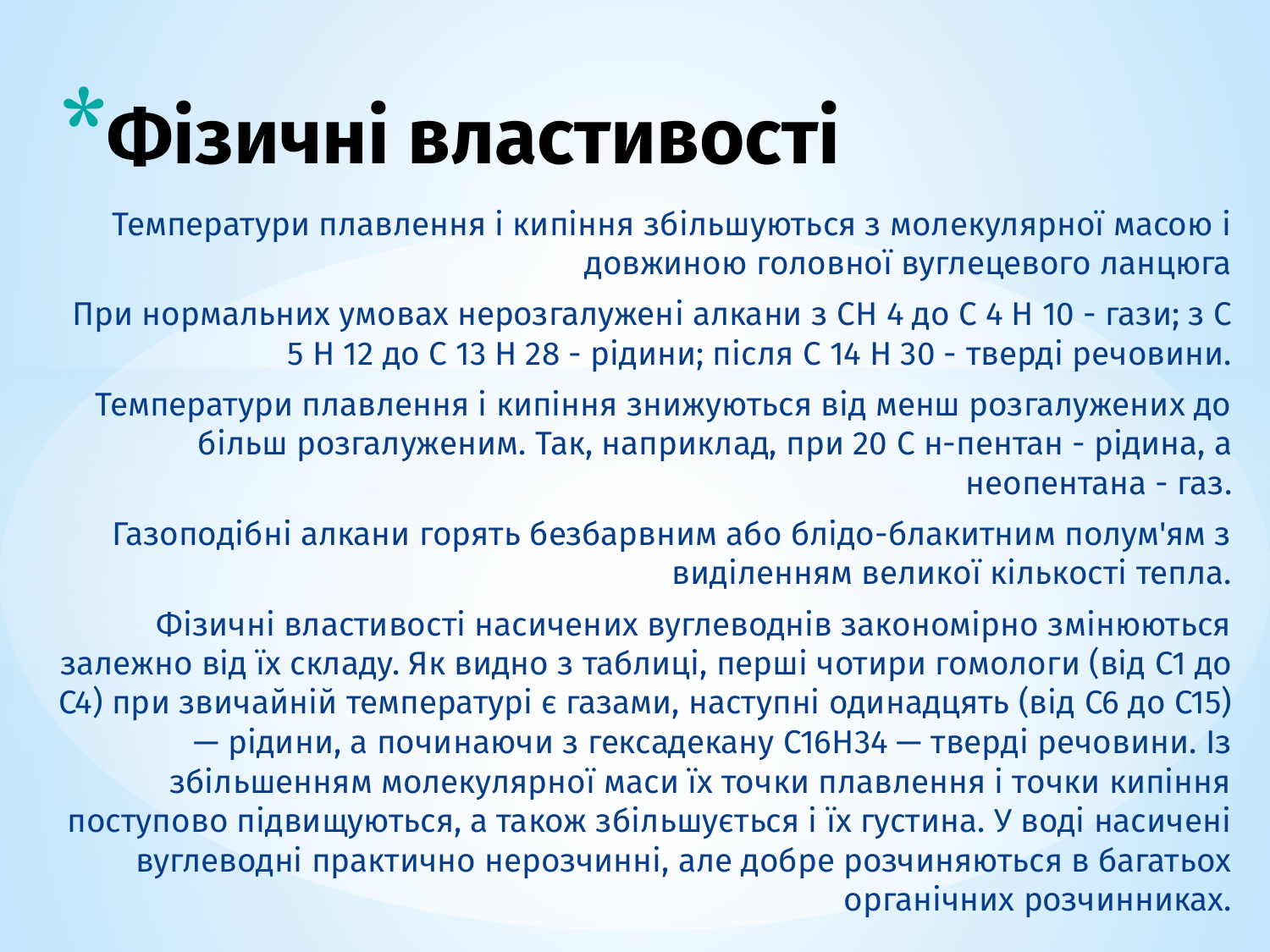

# Фізичні властивості
Температури плавлення і кипіння збільшуються з молекулярної масою і довжиною головної вуглецевого ланцюга
При нормальних умовах нерозгалужені алкани з CH 4 до C 4 H 10 - гази; з C 5 H 12 до C 13 H 28 - рідини; після C 14 H 30 - тверді речовини.
Температури плавлення і кипіння знижуються від менш розгалужених до більш розгалуженим. Так, наприклад, при 20 C н-пентан - рідина, а неопентана - газ.
Газоподібні алкани горять безбарвним або блідо-блакитним полум'ям з виділенням великої кількості тепла.
Фізичні властивості насичених вуглеводнів закономірно змінюються залежно від їх складу. Як видно з таблиці, перші чотири гомологи (від C1 до C4) при звичайній температурі є газами, наступні одинадцять (від C6 до C15) — рідини, а починаючи з гексадекану C16H34 — тверді речовини. Із збільшенням молекулярної маси їх точки плавлення і точки кипіння поступово підвищуються, а також збільшується і їх густина. У воді насичені вуглеводні практично нерозчинні, але добре розчиняються в багатьох органічних розчинниках.